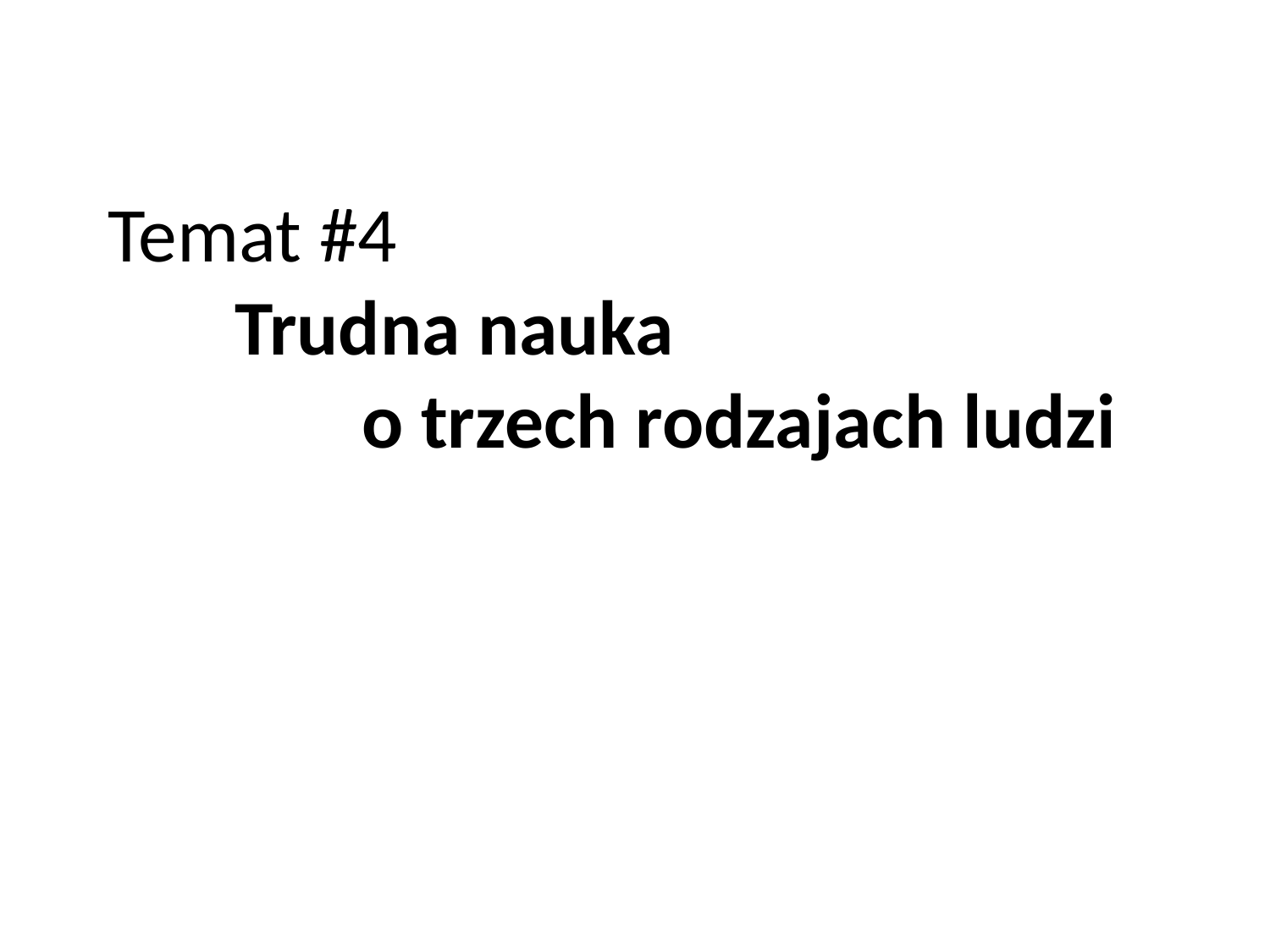

# Temat #4 Trudna nauka o trzech rodzajach ludzi